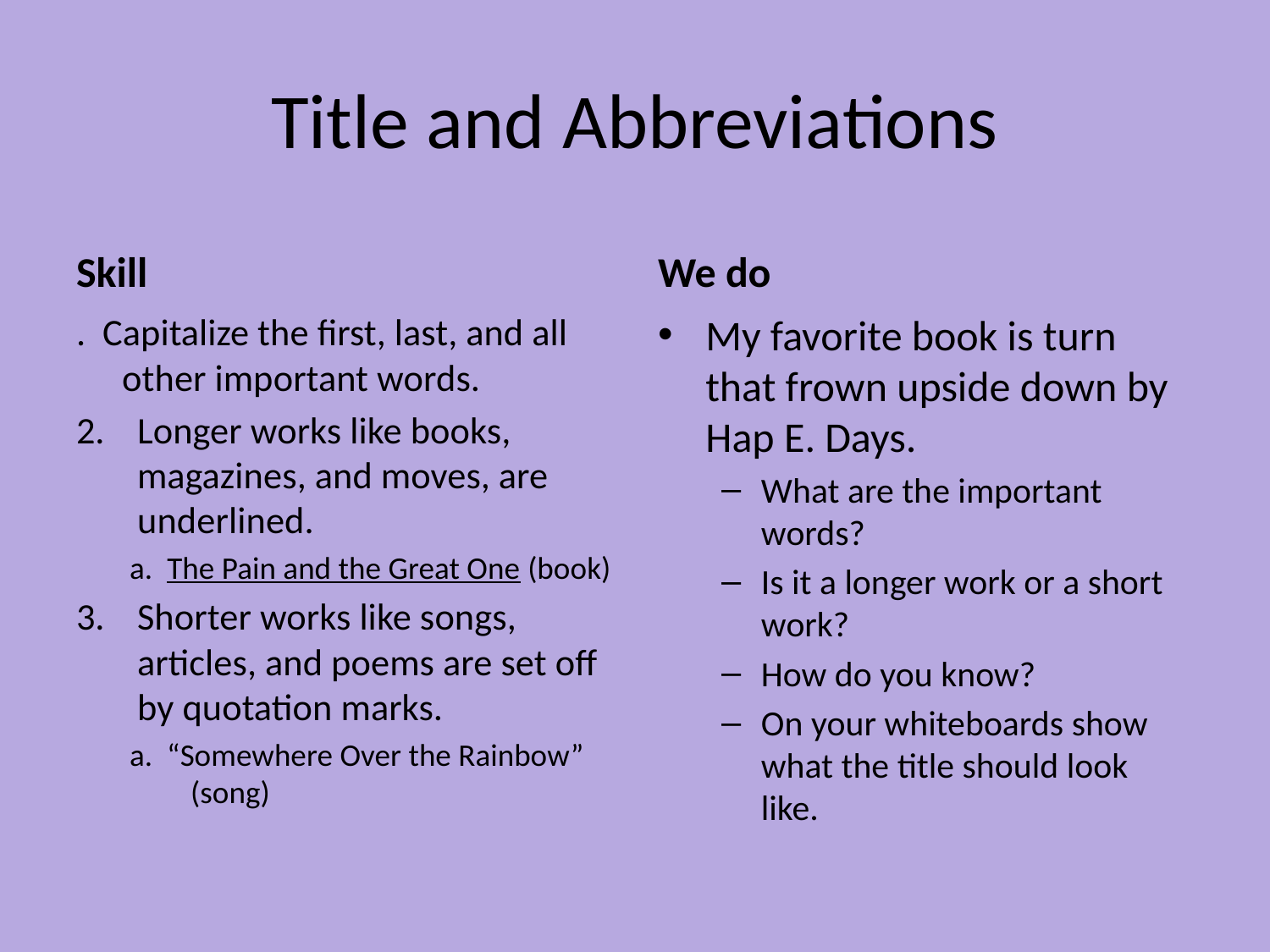

# Title and Abbreviations
Skill
We do
.  Capitalize the first, last, and all other important words.
Longer works like books, magazines, and moves, are underlined.
a.  The Pain and the Great One (book)
Shorter works like songs, articles, and poems are set off by quotation marks.
a.  “Somewhere Over the Rainbow” (song)

My favorite book is turn that frown upside down by Hap E. Days.
What are the important words?
Is it a longer work or a short work?
How do you know?
On your whiteboards show what the title should look like.